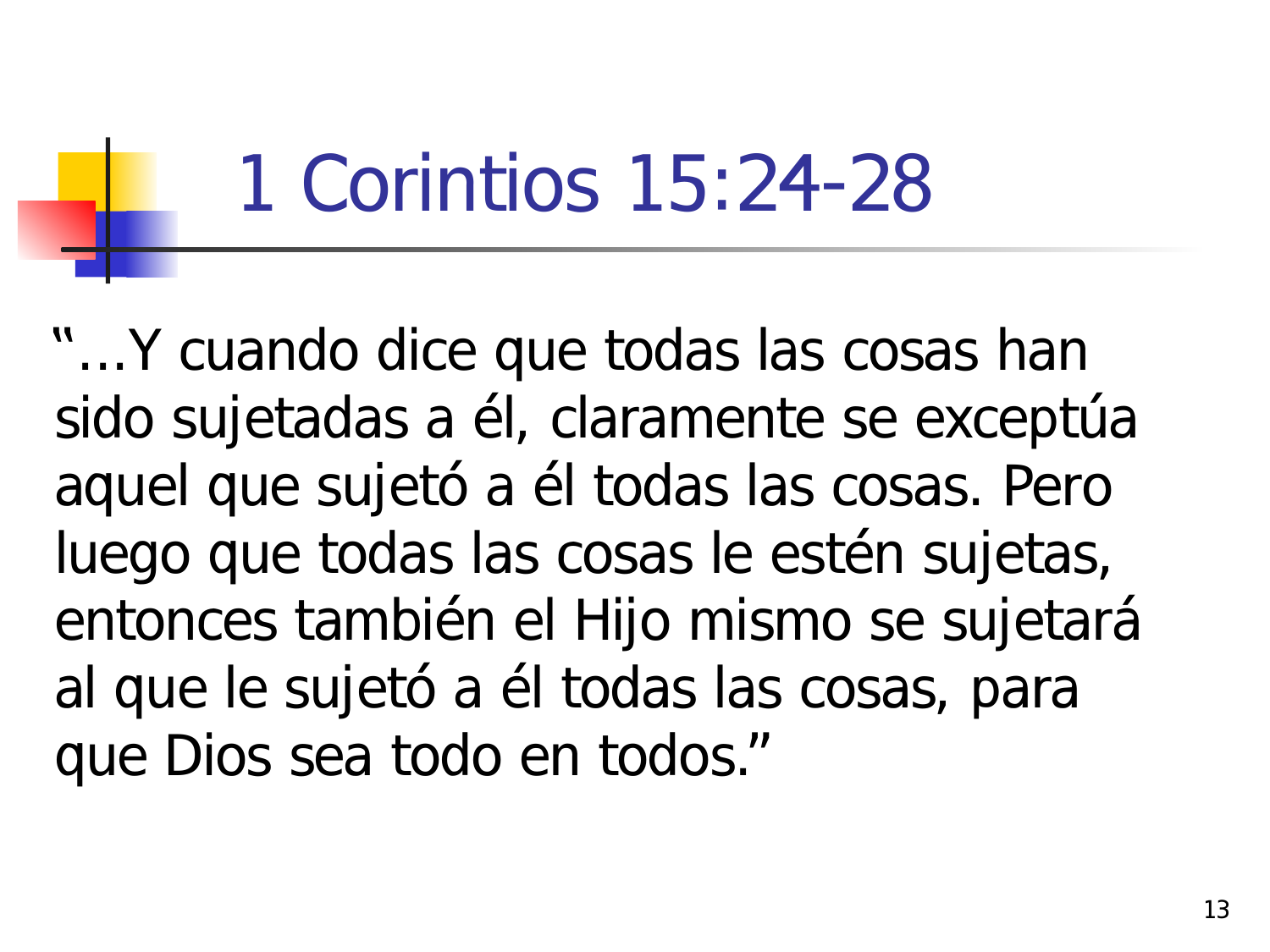

# 1 Corintios 15:24-28
“...Y cuando dice que todas las cosas han sido sujetadas a él, claramente se exceptúa aquel que sujetó a él todas las cosas. Pero luego que todas las cosas le estén sujetas, entonces también el Hijo mismo se sujetará al que le sujetó a él todas las cosas, para que Dios sea todo en todos.”
13